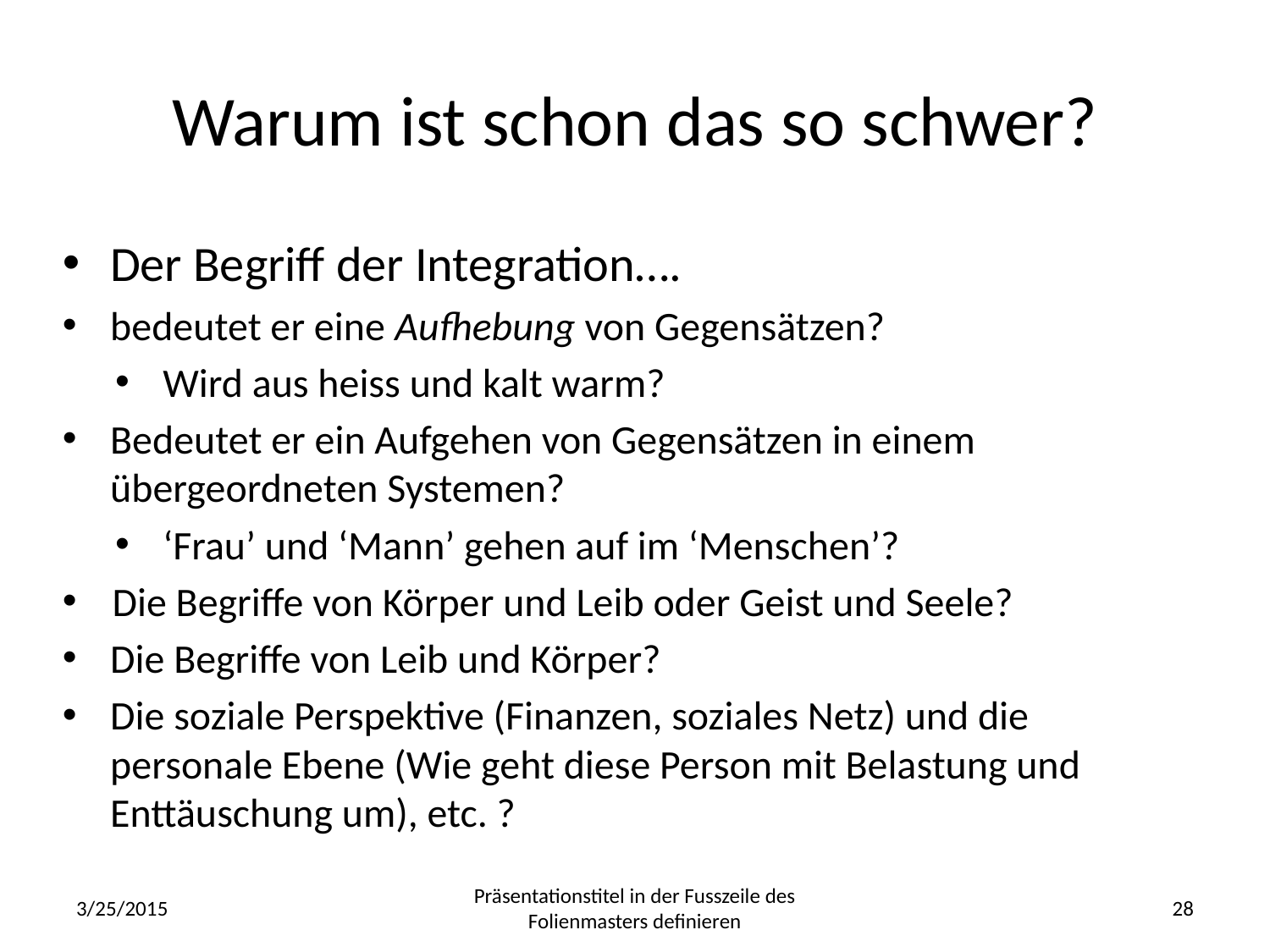

# Warum ist schon das so schwer?
Der Begriff der Integration….
bedeutet er eine Aufhebung von Gegensätzen?
Wird aus heiss und kalt warm?
Bedeutet er ein Aufgehen von Gegensätzen in einem übergeordneten Systemen?
‘Frau’ und ‘Mann’ gehen auf im ‘Menschen’?
Die Begriffe von Körper und Leib oder Geist und Seele?
Die Begriffe von Leib und Körper?
Die soziale Perspektive (Finanzen, soziales Netz) und die personale Ebene (Wie geht diese Person mit Belastung und Enttäuschung um), etc. ?
3/25/2015
Präsentationstitel in der Fusszeile des Folienmasters definieren
28